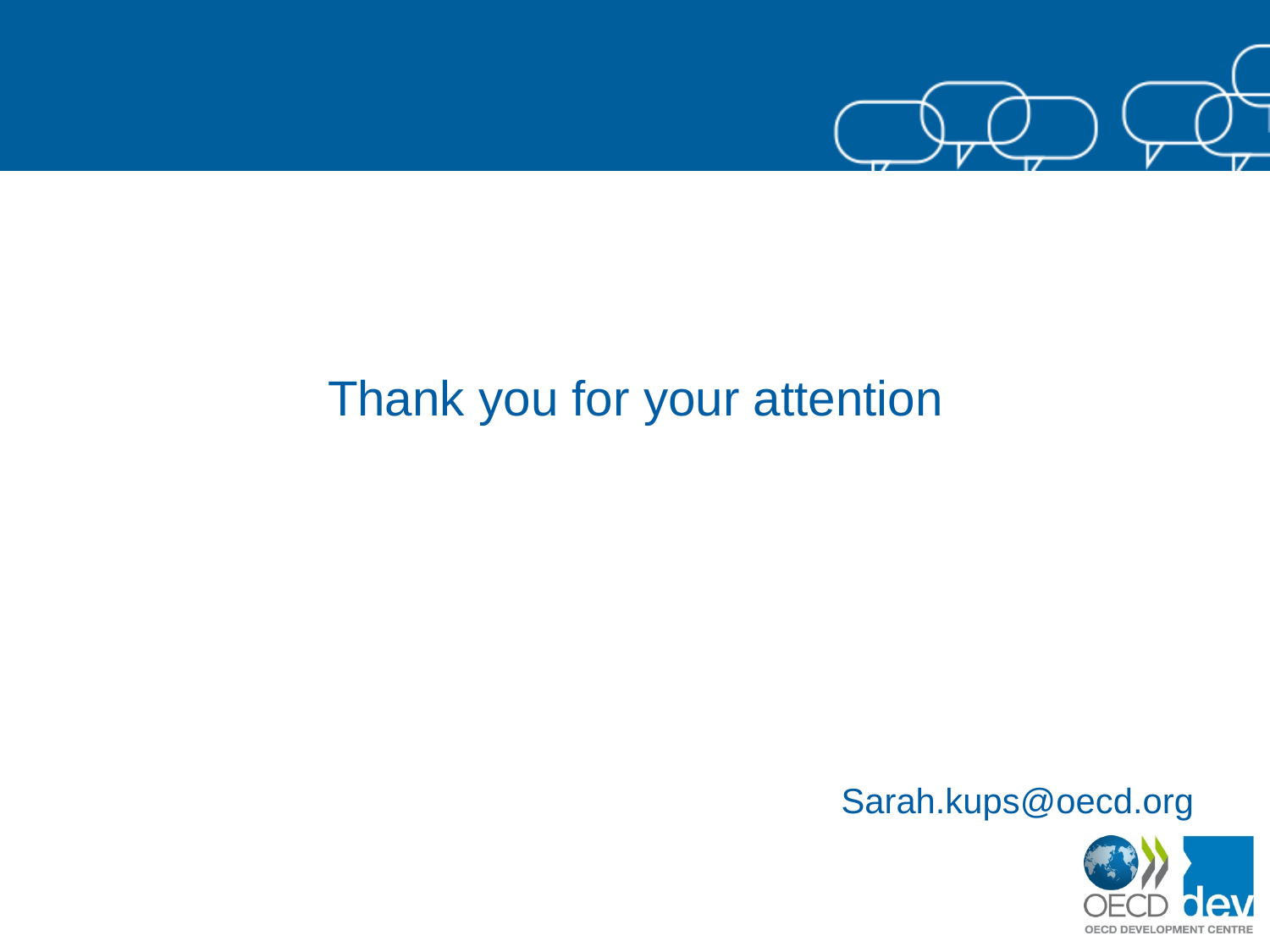

#

Thank you for your attention

Sarah.kups@oecd.org